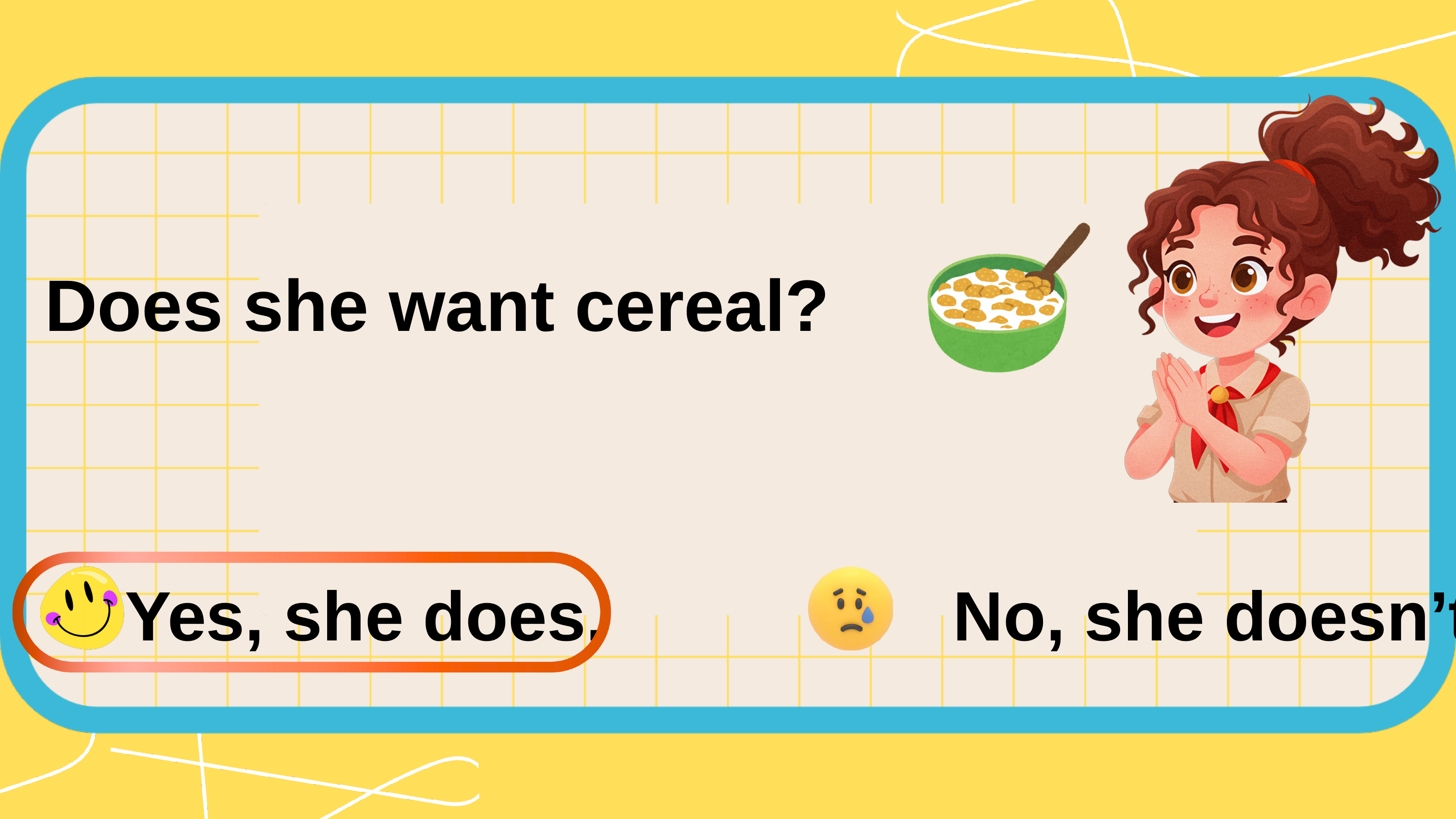

Does she want cereal?

Yes, she does.                  No, she doesn’t